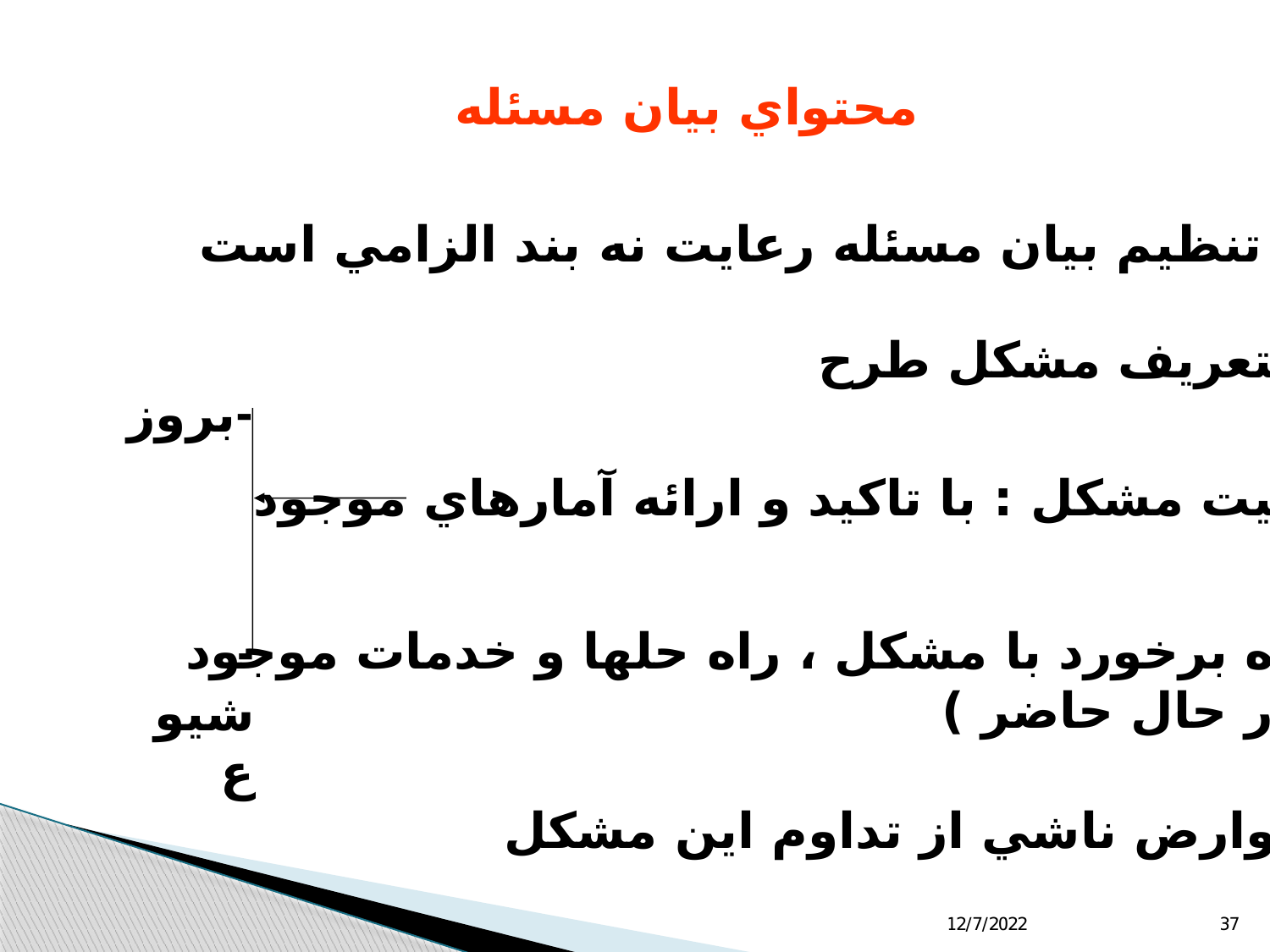

محتواي بيان مسئله
- در تنظيم بيان مسئله رعايت نه بند الزامي است
1ـتعريف مشكل طرح
 -بروز

2ـ اهميت مشكل : با تاكيد و ارائه آمارهاي موجود

 3ـ نحوه برخورد با مشكل ، راه حلها و خدمات موجود
       (در حال حاضر )
- شيوع
 4ـ عوارض ناشي از تداوم اين مشكل
12/7/2022
37